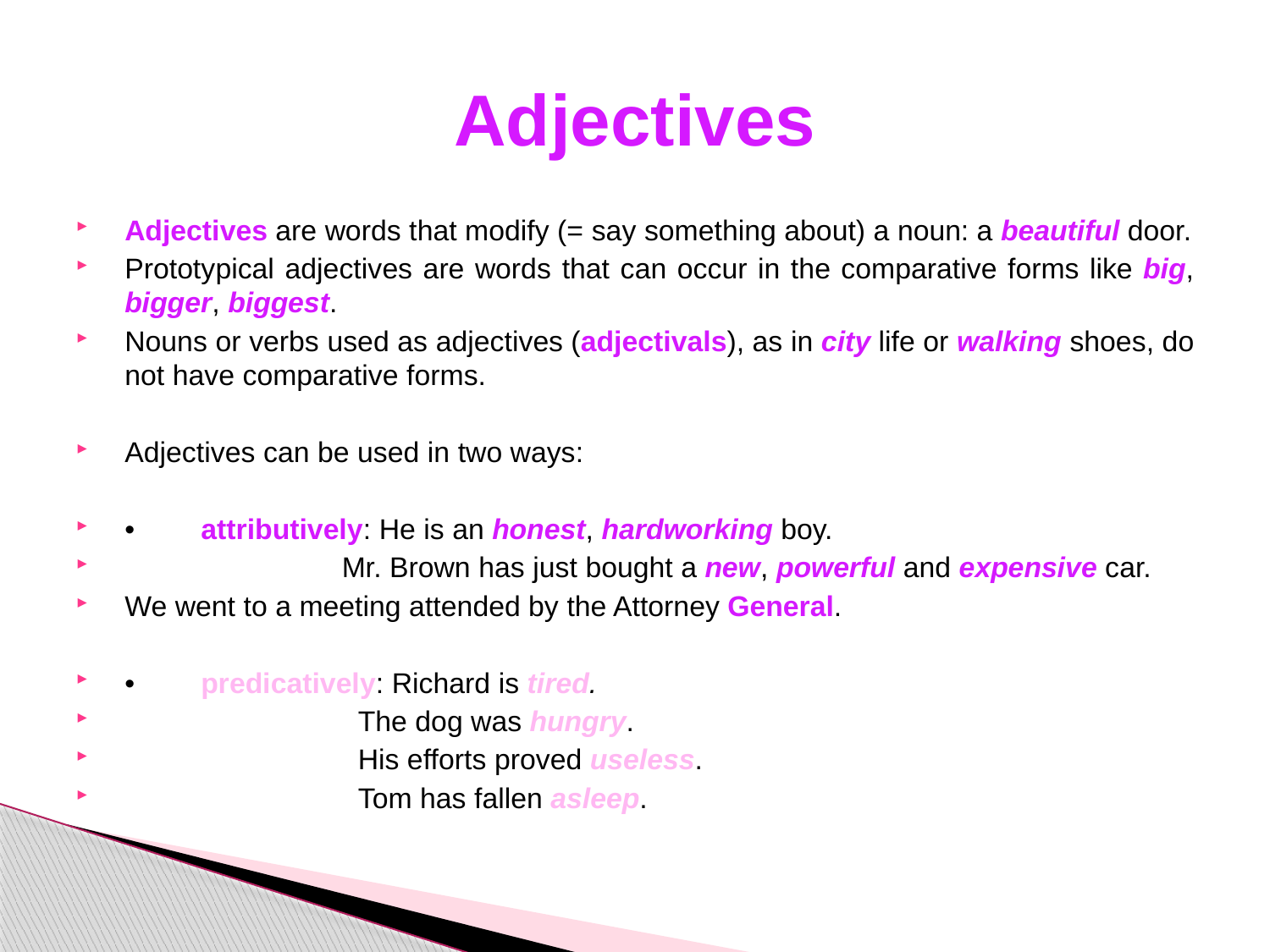

# Adjectives
Adjectives are words that modify (= say something about) a noun: a beautiful door.
Prototypical adjectives are words that can occur in the comparative forms like big, bigger, biggest.
Nouns or verbs used as adjectives (adjectivals), as in city life or walking shoes, do not have comparative forms.

Adjectives can be used in two ways:

•	attributively: He is an honest, hardworking boy.
                           Mr. Brown has just bought a new, powerful and expensive car.
We went to a meeting attended by the Attorney General.

•	predicatively: Richard is tired.
                             The dog was hungry.
                             His efforts proved useless.
                             Tom has fallen asleep.